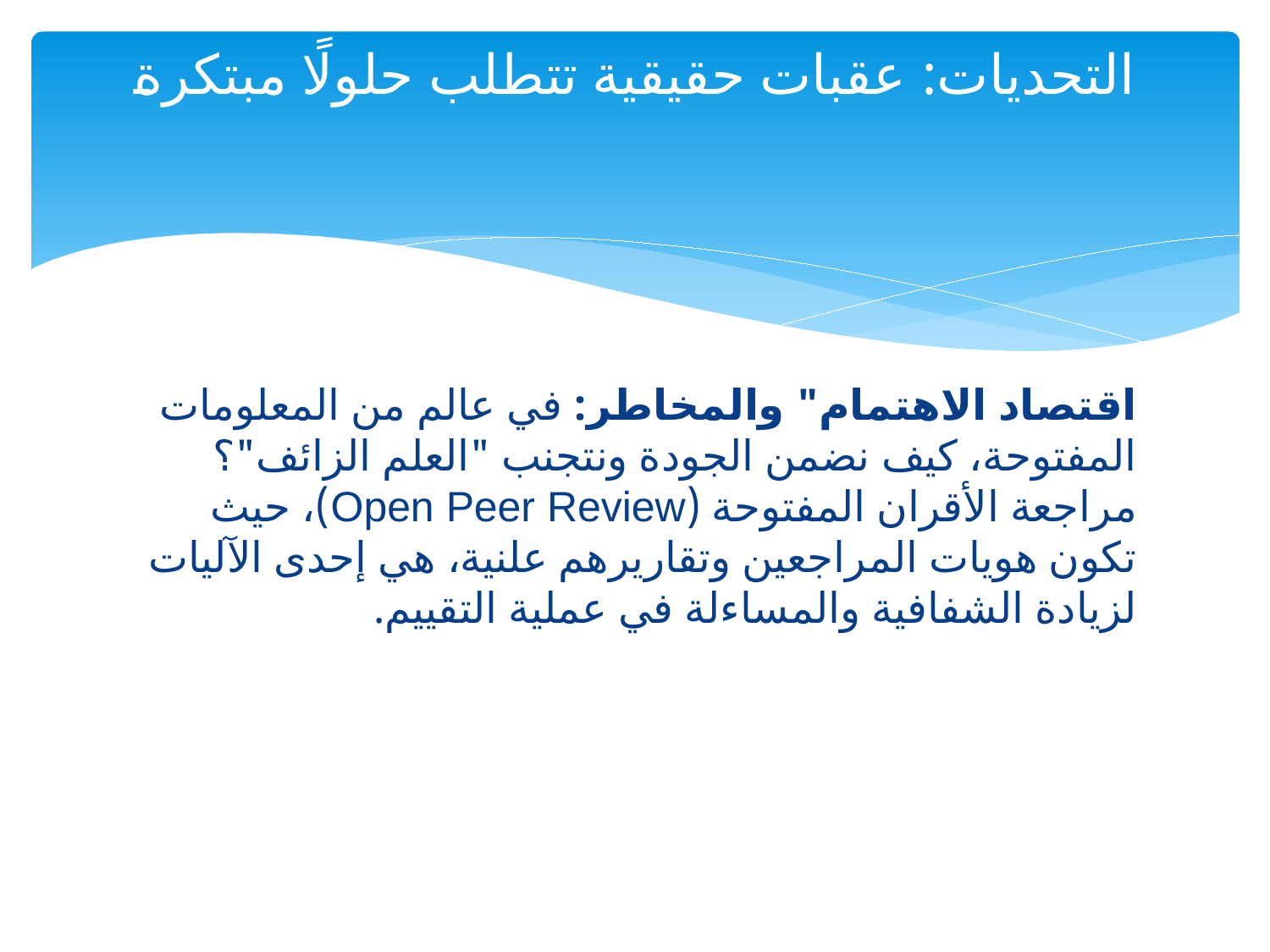

# التحديات: عقبات حقيقية تتطلب حلولًا مبتكرة
اقتصاد الاهتمام" والمخاطر: في عالم من المعلومات المفتوحة، كيف نضمن الجودة ونتجنب "العلم الزائف"؟ مراجعة الأقران المفتوحة (Open Peer Review)، حيث تكون هويات المراجعين وتقاريرهم علنية، هي إحدى الآليات لزيادة الشفافية والمساءلة في عملية التقييم.